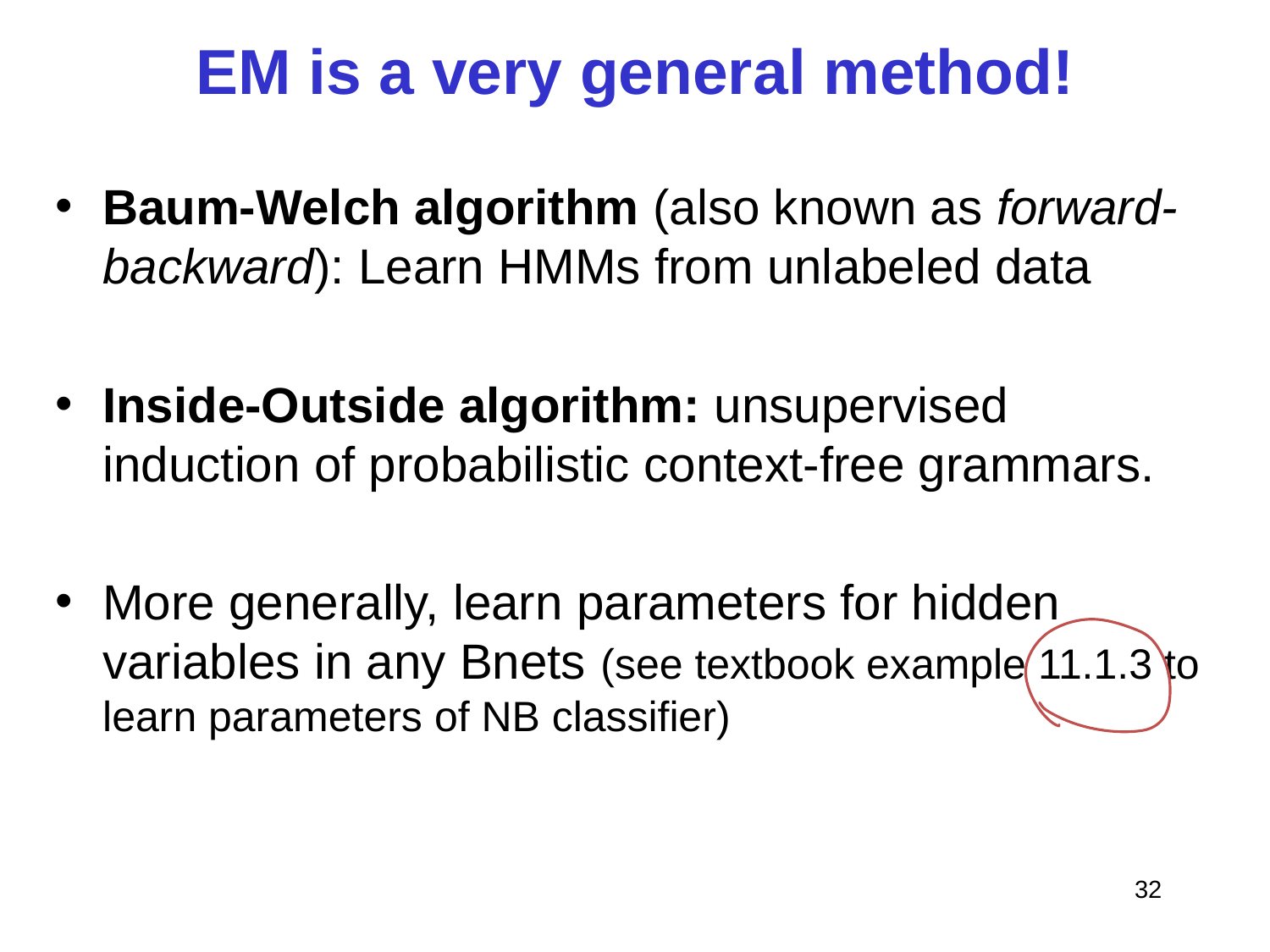

# EM is a very general method!
Baum-Welch algorithm (also known as forward-backward): Learn HMMs from unlabeled data

Inside-Outside algorithm: unsupervised induction of probabilistic context-free grammars.

More generally, learn parameters for hidden variables in any Bnets (see textbook example 11.1.3 to learn parameters of NB classifier)

32